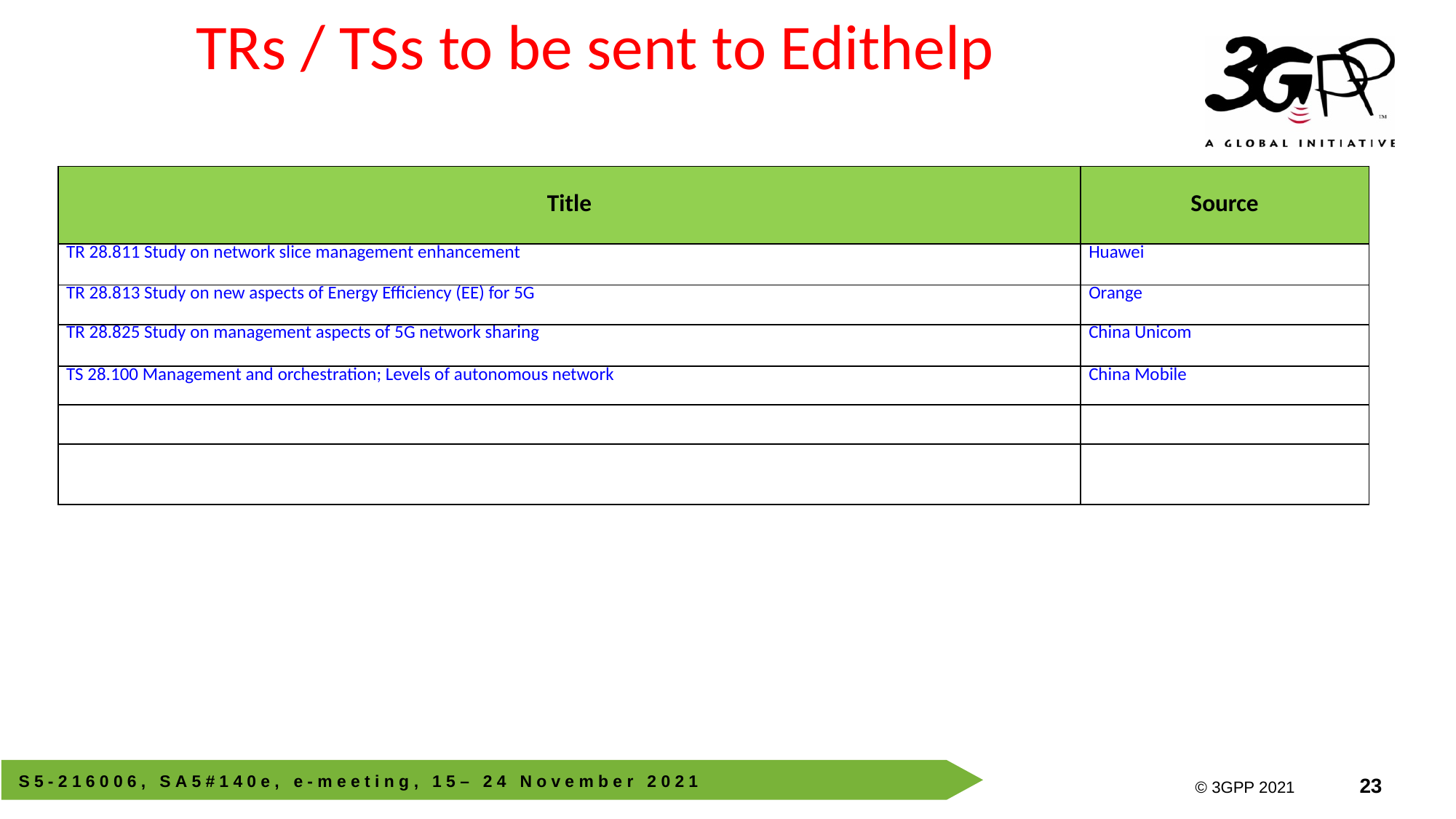

# TRs / TSs to be sent to Edithelp
| Title | Source |
| --- | --- |
| TR 28.811 Study on network slice management enhancement | Huawei |
| TR 28.813 Study on new aspects of Energy Efficiency (EE) for 5G | Orange |
| TR 28.825 Study on management aspects of 5G network sharing | China Unicom |
| TS 28.100 Management and orchestration; Levels of autonomous network | China Mobile |
|  |  |
|  |  |